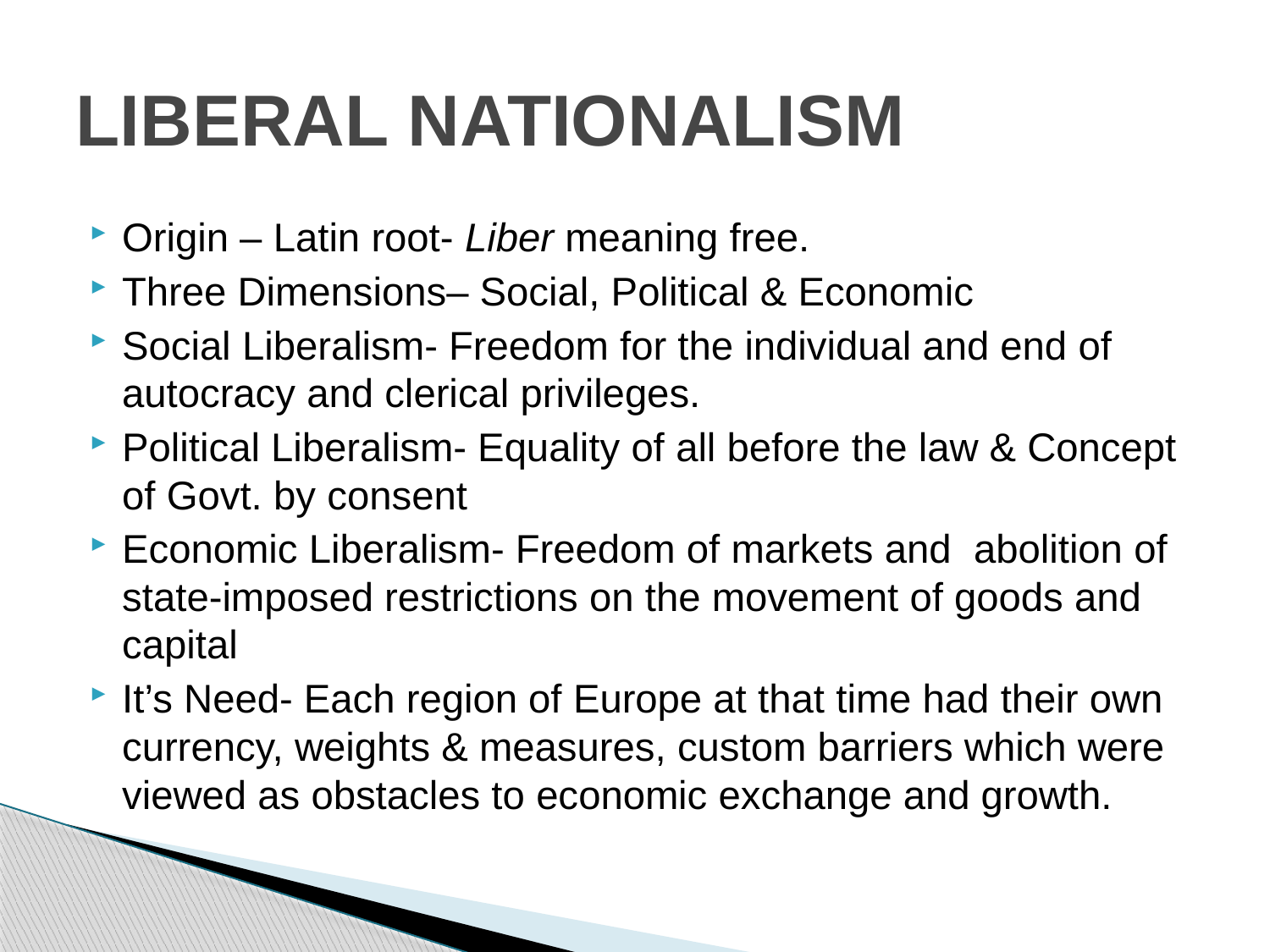

# LIBERAL NATIONALISM
Origin – Latin root- Liber meaning free.
Three Dimensions– Social, Political & Economic
Social Liberalism- Freedom for the individual and end of autocracy and clerical privileges.
Political Liberalism- Equality of all before the law & Concept of Govt. by consent
Economic Liberalism- Freedom of markets and  abolition of state-imposed restrictions on the movement of goods and capital
It’s Need- Each region of Europe at that time had their own currency, weights & measures, custom barriers which were viewed as obstacles to economic exchange and growth.